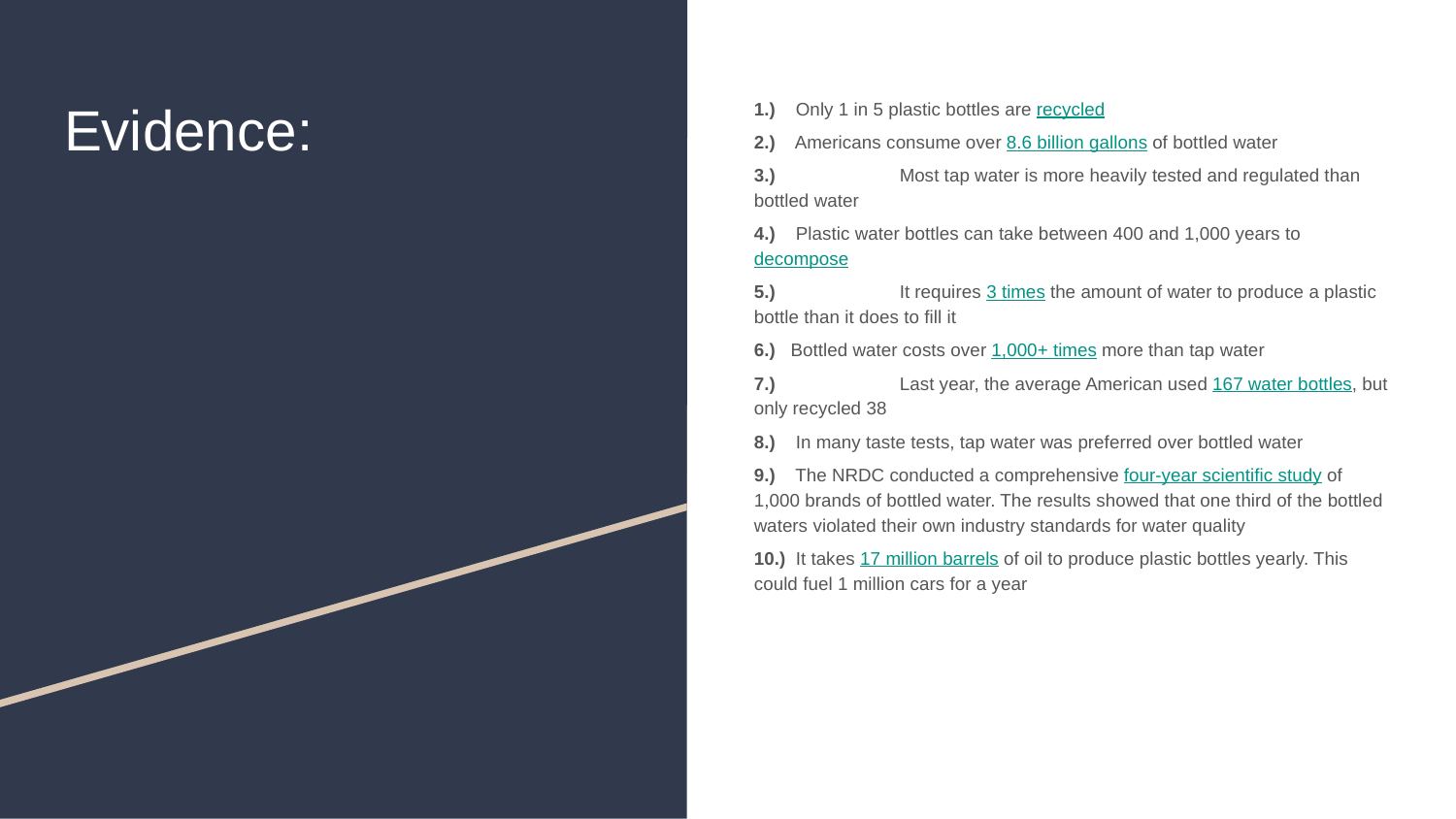

# Evidence:
1.)    Only 1 in 5 plastic bottles are recycled
2.)    Americans consume over 8.6 billion gallons of bottled water
3.)	Most tap water is more heavily tested and regulated than bottled water
4.)    Plastic water bottles can take between 400 and 1,000 years to decompose
5.)	It requires 3 times the amount of water to produce a plastic bottle than it does to fill it
6.)   Bottled water costs over 1,000+ times more than tap water
7.)	Last year, the average American used 167 water bottles, but only recycled 38
8.)    In many taste tests, tap water was preferred over bottled water
9.)    The NRDC conducted a comprehensive four-year scientific study of 1,000 brands of bottled water. The results showed that one third of the bottled waters violated their own industry standards for water quality
10.)  It takes 17 million barrels of oil to produce plastic bottles yearly. This could fuel 1 million cars for a year